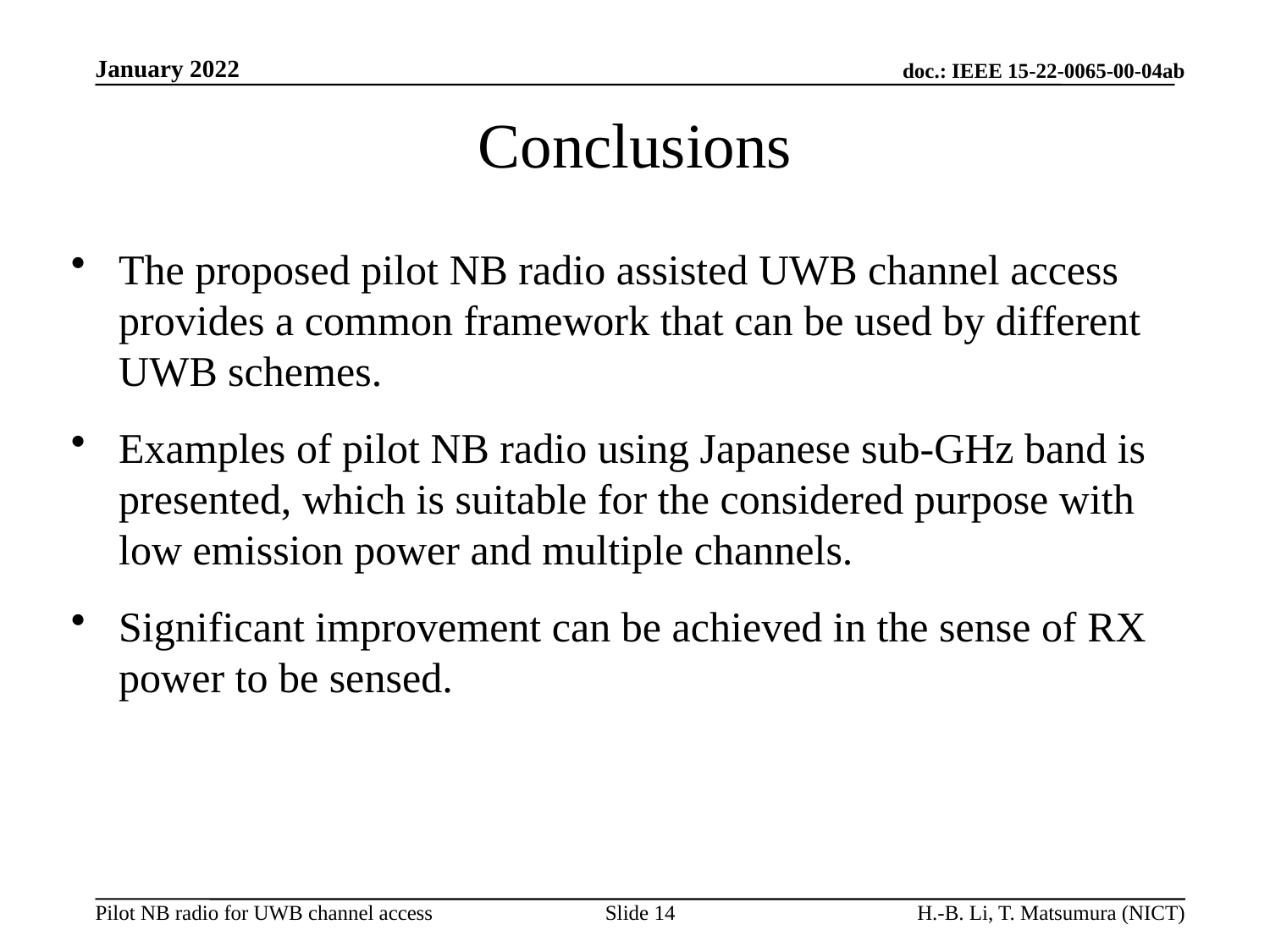

# Conclusions
The proposed pilot NB radio assisted UWB channel access provides a common framework that can be used by different UWB schemes.
Examples of pilot NB radio using Japanese sub-GHz band is presented, which is suitable for the considered purpose with low emission power and multiple channels.
Significant improvement can be achieved in the sense of RX power to be sensed.
Slide 14